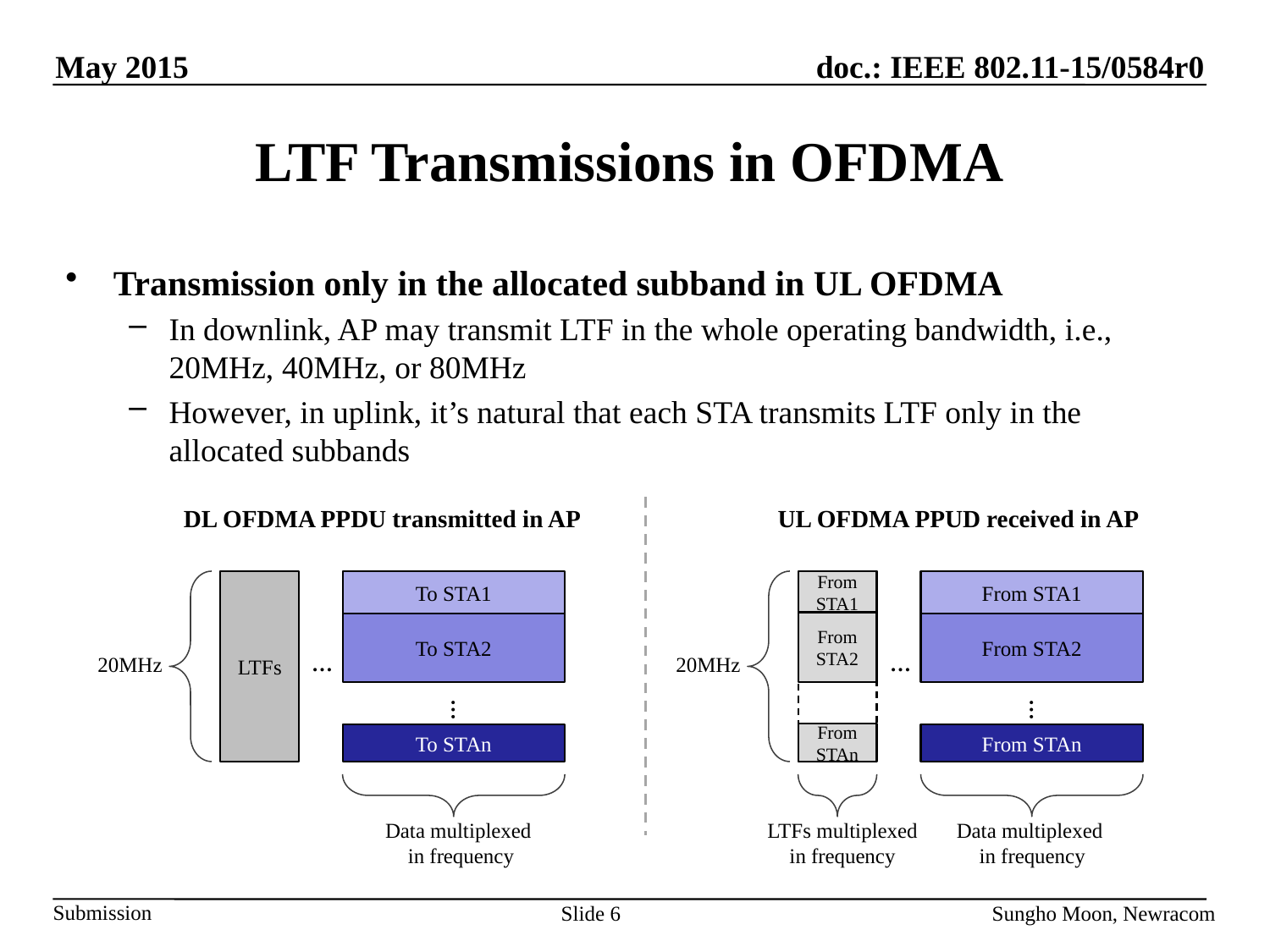

# LTF Transmissions in OFDMA
Transmission only in the allocated subband in UL OFDMA
In downlink, AP may transmit LTF in the whole operating bandwidth, i.e., 20MHz, 40MHz, or 80MHz
However, in uplink, it’s natural that each STA transmits LTF only in the allocated subbands

DL OFDMA PPDU transmitted in AP
UL OFDMA PPUD received in AP

LTFs
To STA1

From STA1
From STA1
From STA2
To STA2
From STA2
…
…
20MHz
20MHz

…
…
From STAn
To STAn
From STAn

Data multiplexed
in frequency
LTFs multiplexed
in frequency
Data multiplexed
in frequency